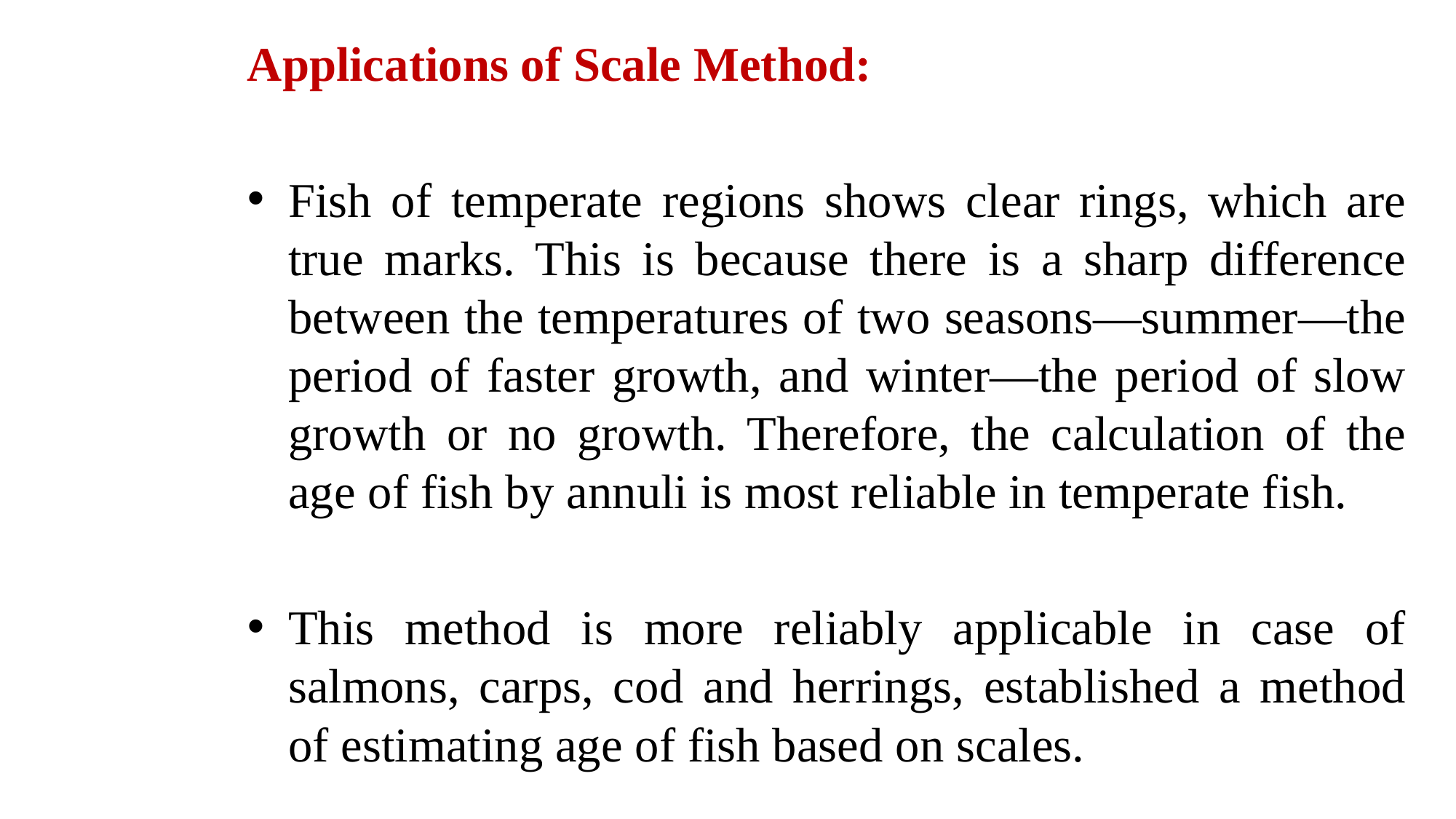

Applications of Scale Method:

Fish of temperate regions shows clear rings, which are true marks. This is because there is a sharp difference between the temperatures of two seasons—summer—the period of faster growth, and winter—the period of slow growth or no growth. Therefore, the calculation of the age of fish by annuli is most reliable in temperate fish.

This method is more reliably applicable in case of salmons, carps, cod and herrings, established a method of estimating age of fish based on scales.